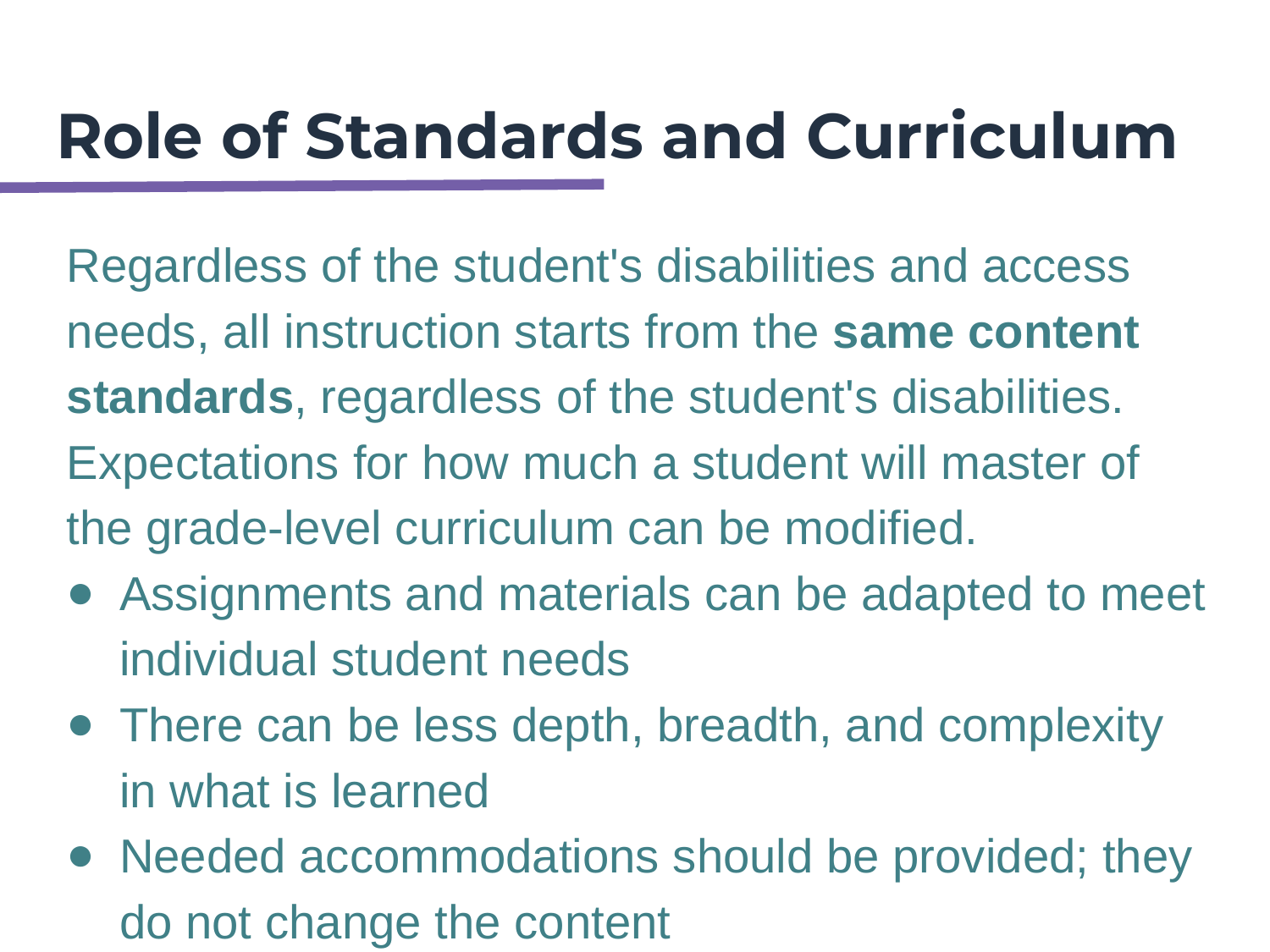

# Role of Standards and Curriculum
Regardless of the student's disabilities and access needs, all instruction starts from the same content standards, regardless of the student's disabilities. Expectations for how much a student will master of the grade-level curriculum can be modified.
Assignments and materials can be adapted to meet individual student needs
There can be less depth, breadth, and complexity in what is learned
Needed accommodations should be provided; they do not change the content